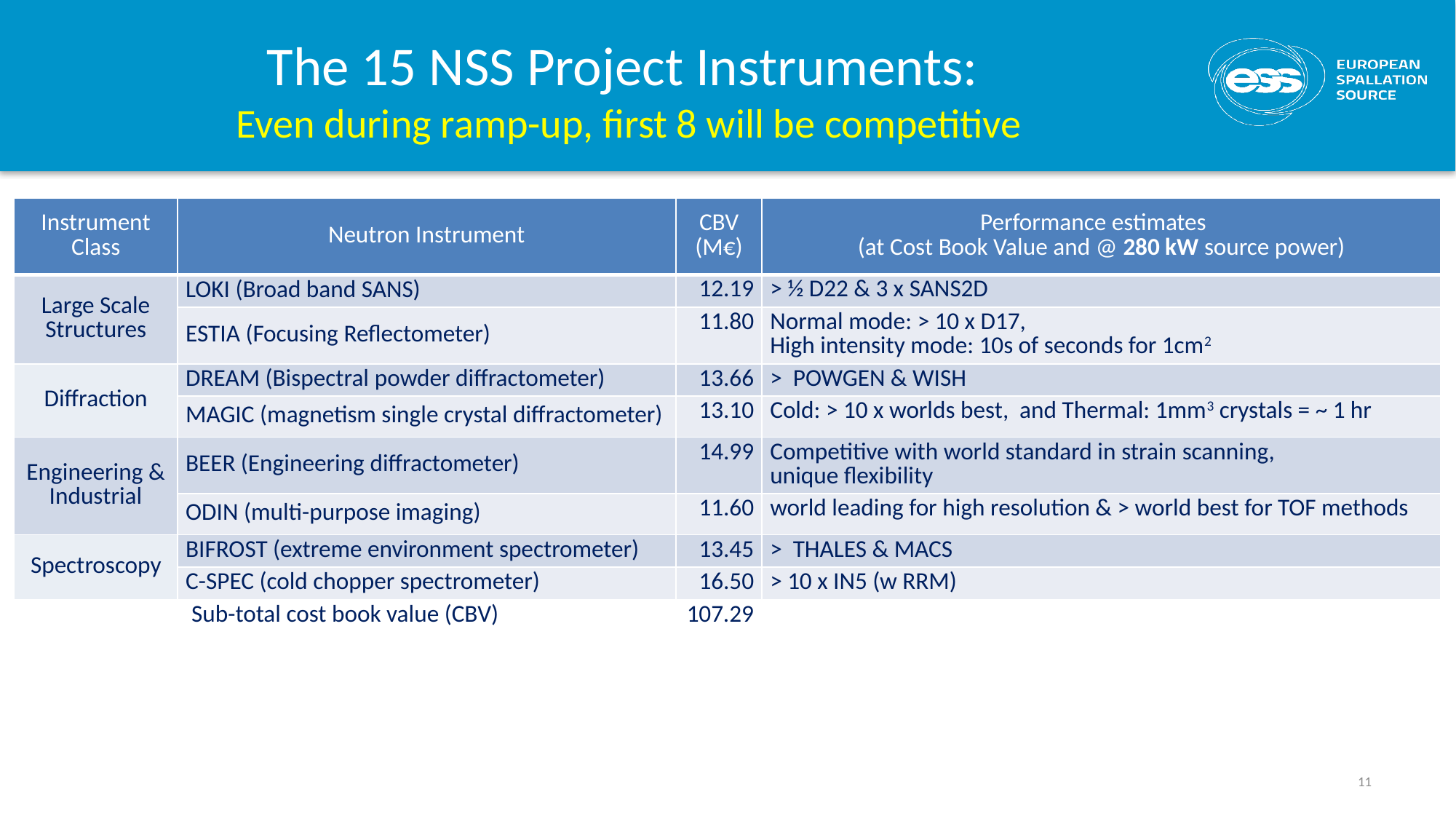

# The 15 NSS Project Instruments: Even during ramp-up, first 8 will be competitive
| Instrument Class | Neutron Instrument | CBV (M€) | Performance estimates (at Cost Book Value and @ 280 kW source power) |
| --- | --- | --- | --- |
| Large Scale Structures | LOKI (Broad band SANS) | 12.19 | > ½ D22 & 3 x SANS2D |
|  | ESTIA (Focusing Reflectometer) | 11.80 | Normal mode: > 10 x D17, High intensity mode: 10s of seconds for 1cm2 |
| Diffraction | DREAM (Bispectral powder diffractometer) | 13.66 | > POWGEN & WISH |
|  | MAGIC (magnetism single crystal diffractometer) | 13.10 | Cold: > 10 x worlds best, and Thermal: 1mm3 crystals = ~ 1 hr |
| Engineering & Industrial | BEER (Engineering diffractometer) | 14.99 | Competitive with world standard in strain scanning, unique flexibility |
|  | ODIN (multi-purpose imaging) | 11.60 | world leading for high resolution & > world best for TOF methods |
| Spectroscopy | BIFROST (extreme environment spectrometer) | 13.45 | > THALES & MACS |
|  | C-SPEC (cold chopper spectrometer) | 16.50 | > 10 x IN5 (w RRM) |
| Sub-total cost book value (CBV) |  | 107.29 |  |
11